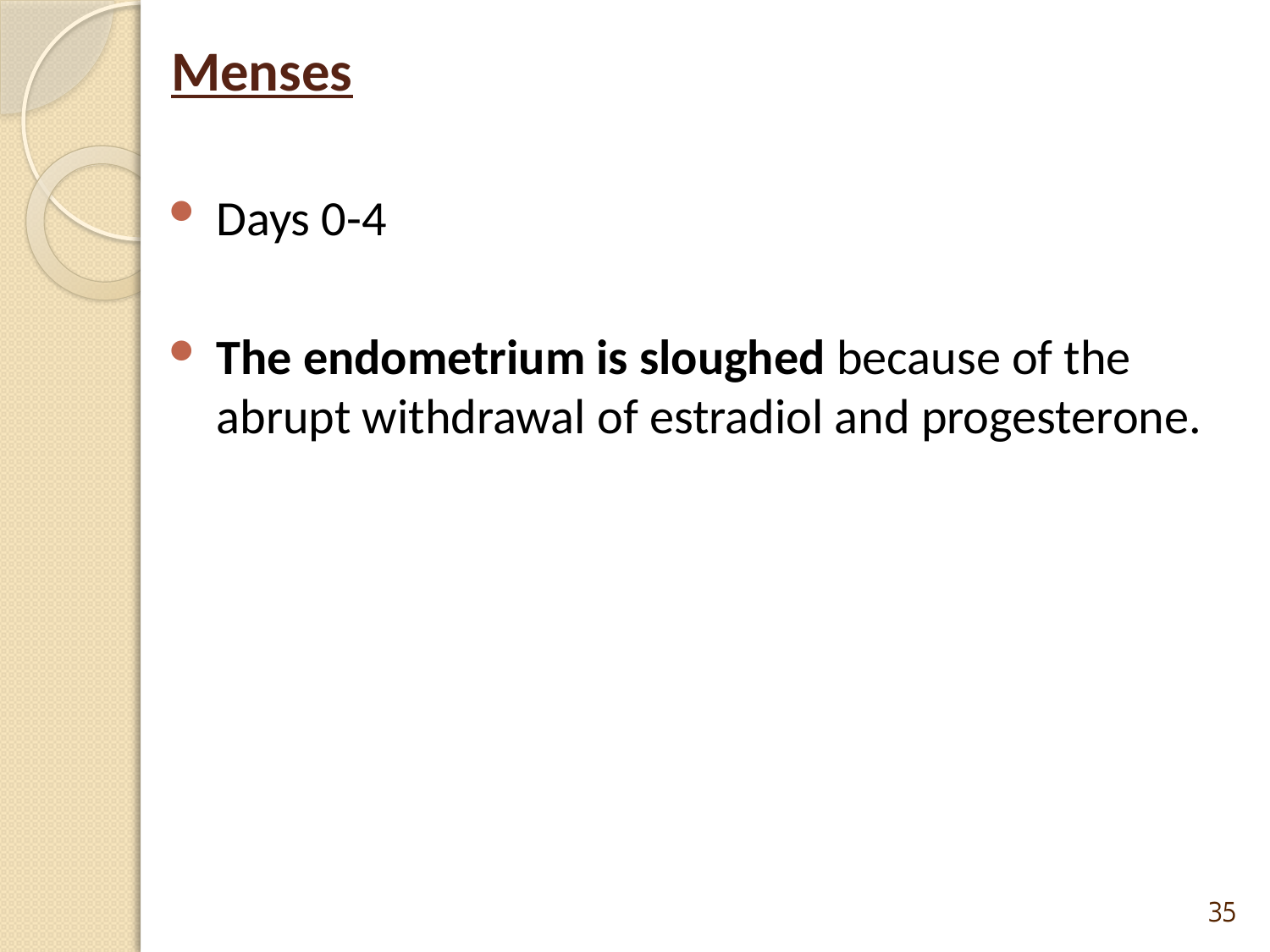

# Menses
Days 0-4

The endometrium is sloughed because of the abrupt withdrawal of estradiol and progesterone.
35